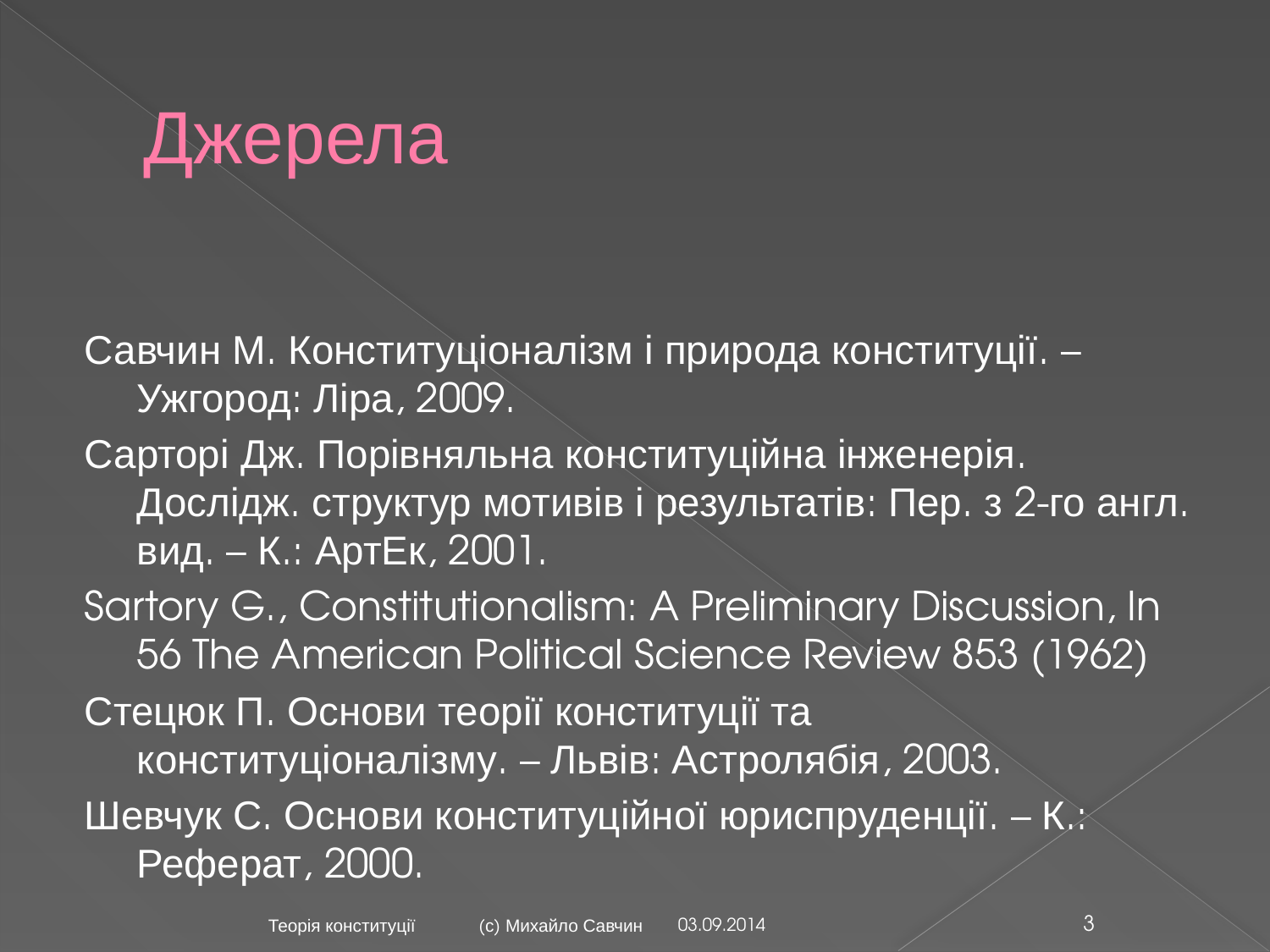

# Джерела

Савчин М. Конституціоналізм і природа конституції. – Ужгород: Ліра, 2009.
Сарторі Дж. Порівняльна конституційна інженерія. Дослідж. структур мотивів і результатів: Пер. з 2-го англ. вид. – К.: АртЕк, 2001.
Sartory G., Constitutionalism: A Preliminary Discussion, In 56 The American Political Science Review 853 (1962)
Стецюк П. Основи теорії конституції та конституціоналізму. – Львів: Астролябія, 2003.
Шевчук С. Основи конституційної юриспруденції. – К.: Реферат, 2000.

03.09.2014
Теорія конституції             (с) Михайло Савчин
3